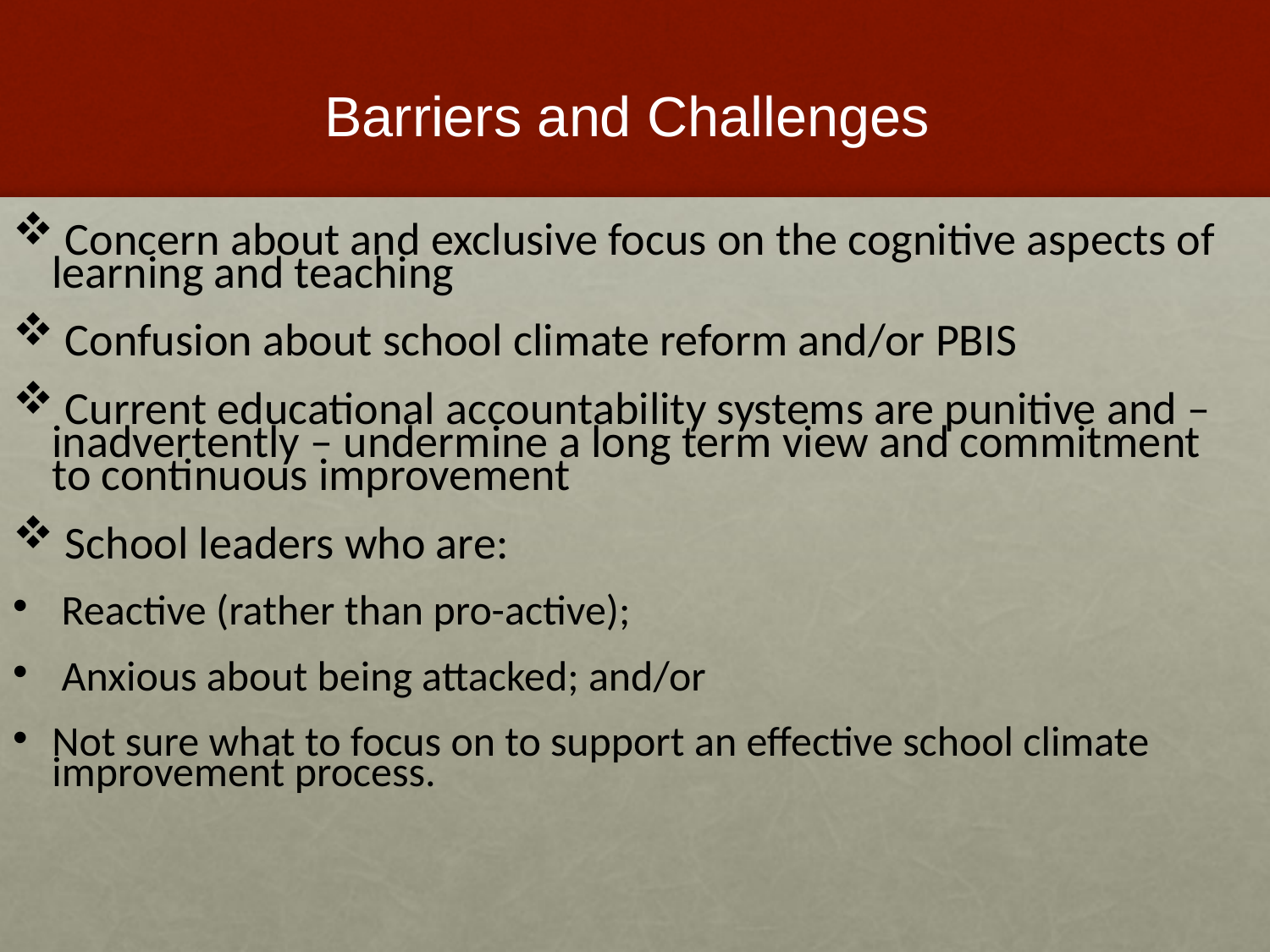

# Barriers and Challenges
 Concern about and exclusive focus on the cognitive aspects of learning and teaching
 Confusion about school climate reform and/or PBIS
 Current educational accountability systems are punitive and – inadvertently – undermine a long term view and commitment to continuous improvement
 School leaders who are:
 Reactive (rather than pro-active);
 Anxious about being attacked; and/or
Not sure what to focus on to support an effective school climate improvement process.